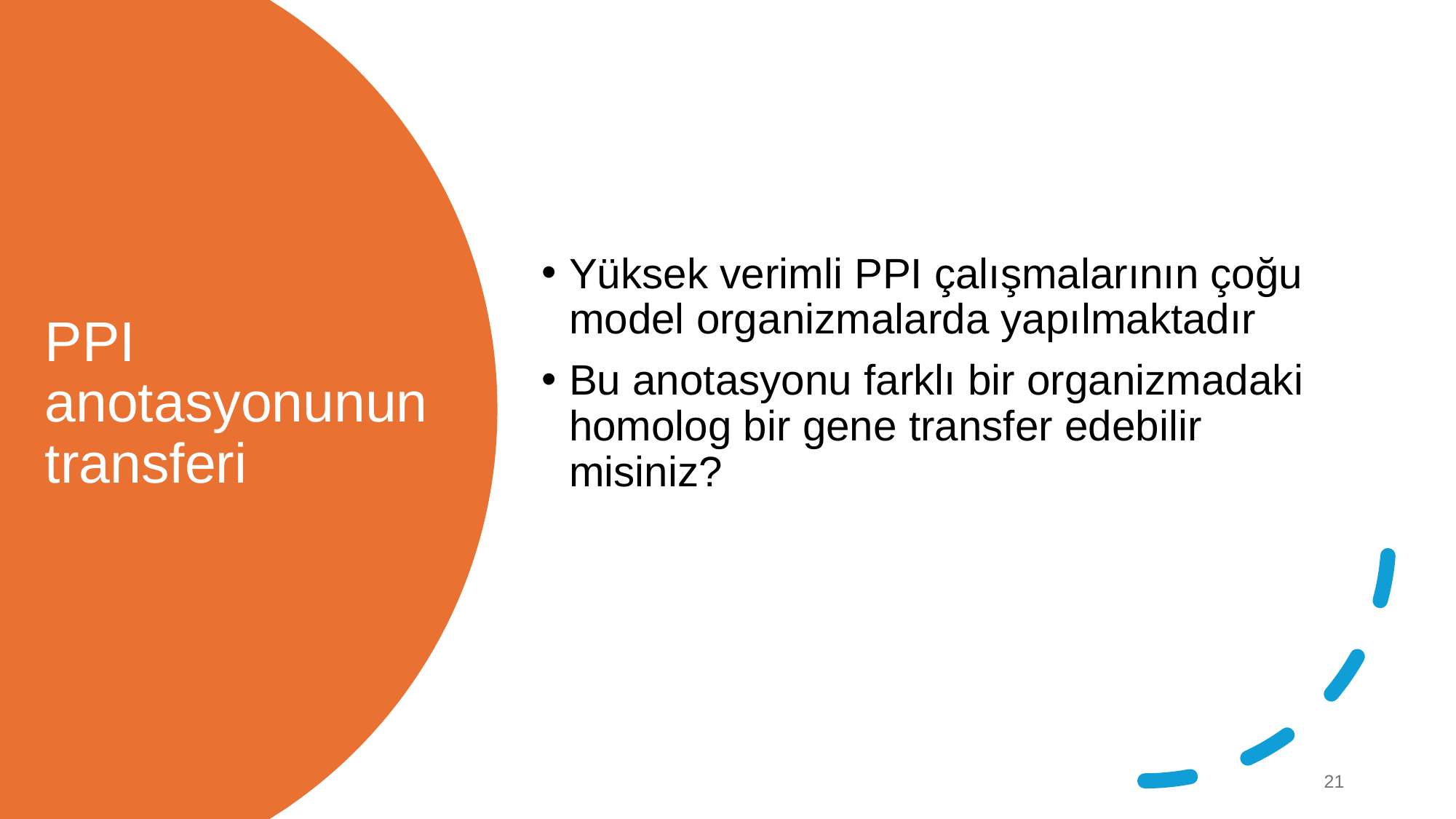

Yüksek verimli PPI çalışmalarının çoğu model organizmalarda yapılmaktadır
Bu anotasyonu farklı bir organizmadaki homolog bir gene transfer edebilir misiniz?

# PPI anotasyonunun transferi

www.olgac.net
21